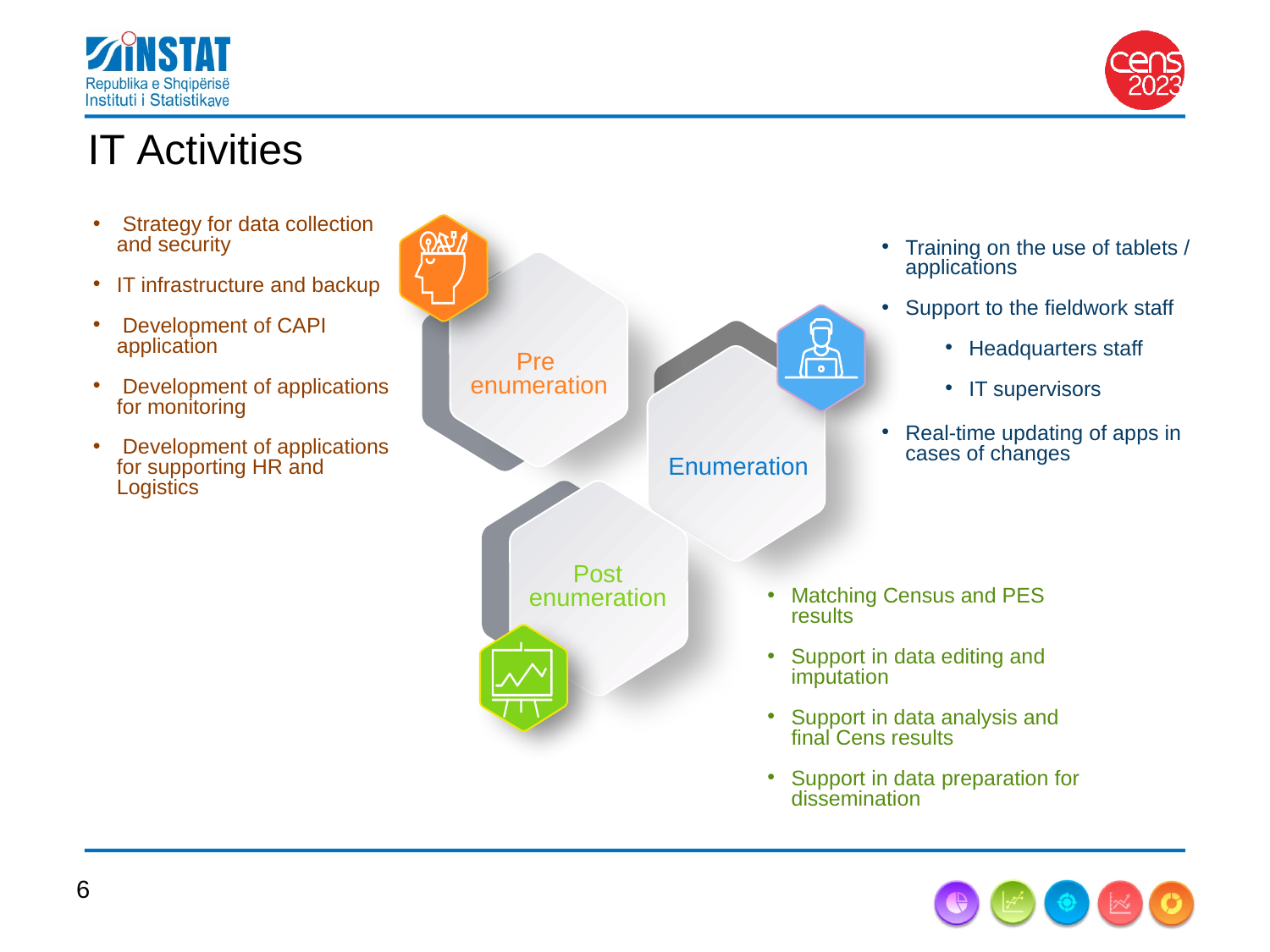

IT Activities
 Strategy for data collection and security

IT infrastructure and backup

 Development of CAPI application

 Development of applications for monitoring

 Development of applications for supporting HR and Logistics

Training on the use of tablets / applications

Support to the fieldwork staff

Headquarters staff

IT supervisors

Real-time updating of apps in cases of changes

Pre
enumeration

Enumeration

Post
enumeration
Matching Census and PES results

Support in data editing and imputation

Support in data analysis and final Cens results

Support in data preparation for dissemination

6